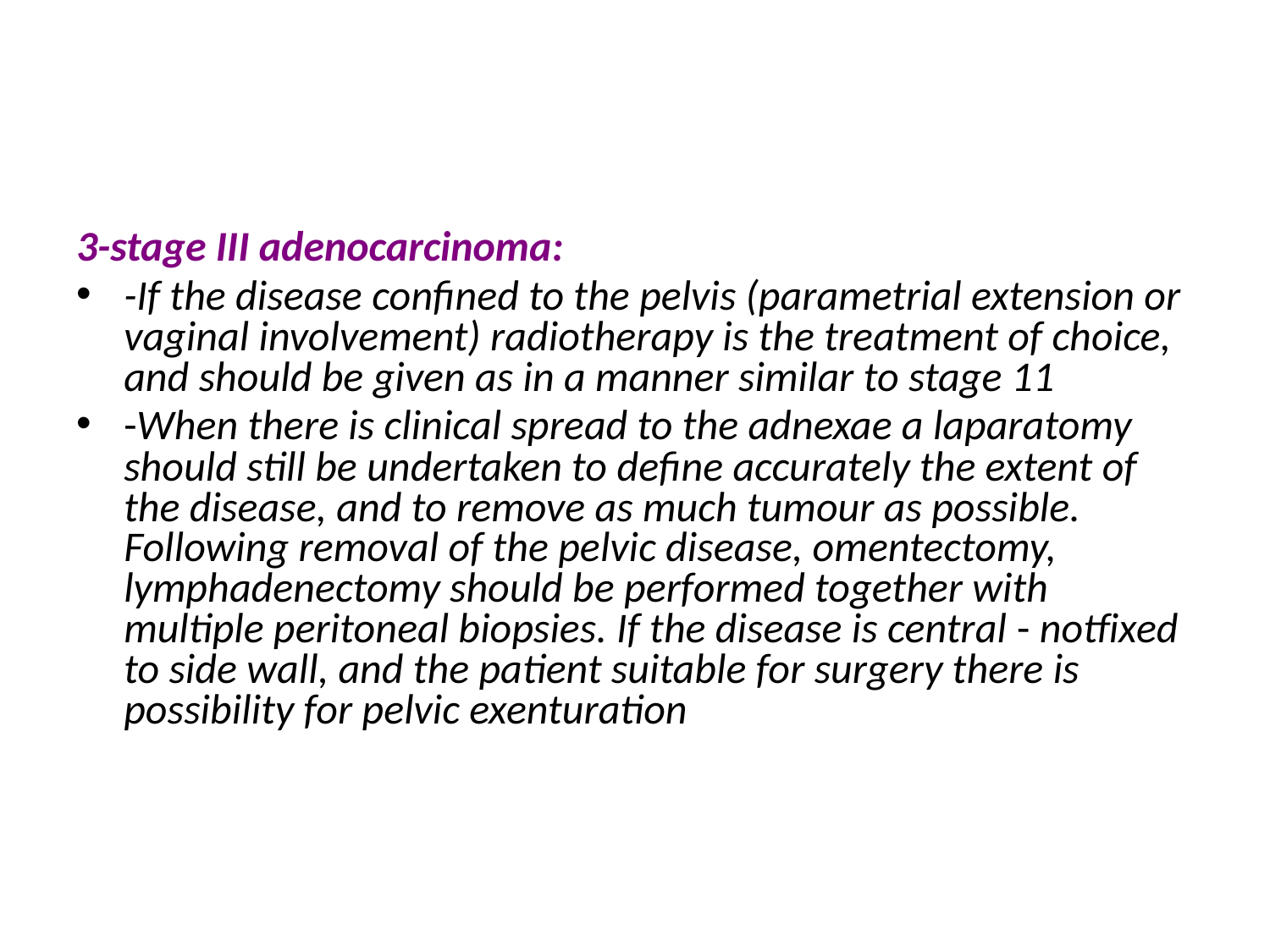

3-stage III adenocarcinoma:
-If the disease confined to the pelvis (parametrial extension or vaginal involvement) radiotherapy is the treatment of choice, and should be given as in a manner similar to stage 11
-When there is clinical spread to the adnexae a laparatomy should still be undertaken to define accurately the extent of the disease, and to remove as much tumour as possible. Following removal of the pelvic disease, omentectomy, lymphadenectomy should be performed together with multiple peritoneal biopsies. If the disease is central - notfixed to side wall, and the patient suitable for surgery there is possibility for pelvic exenturation